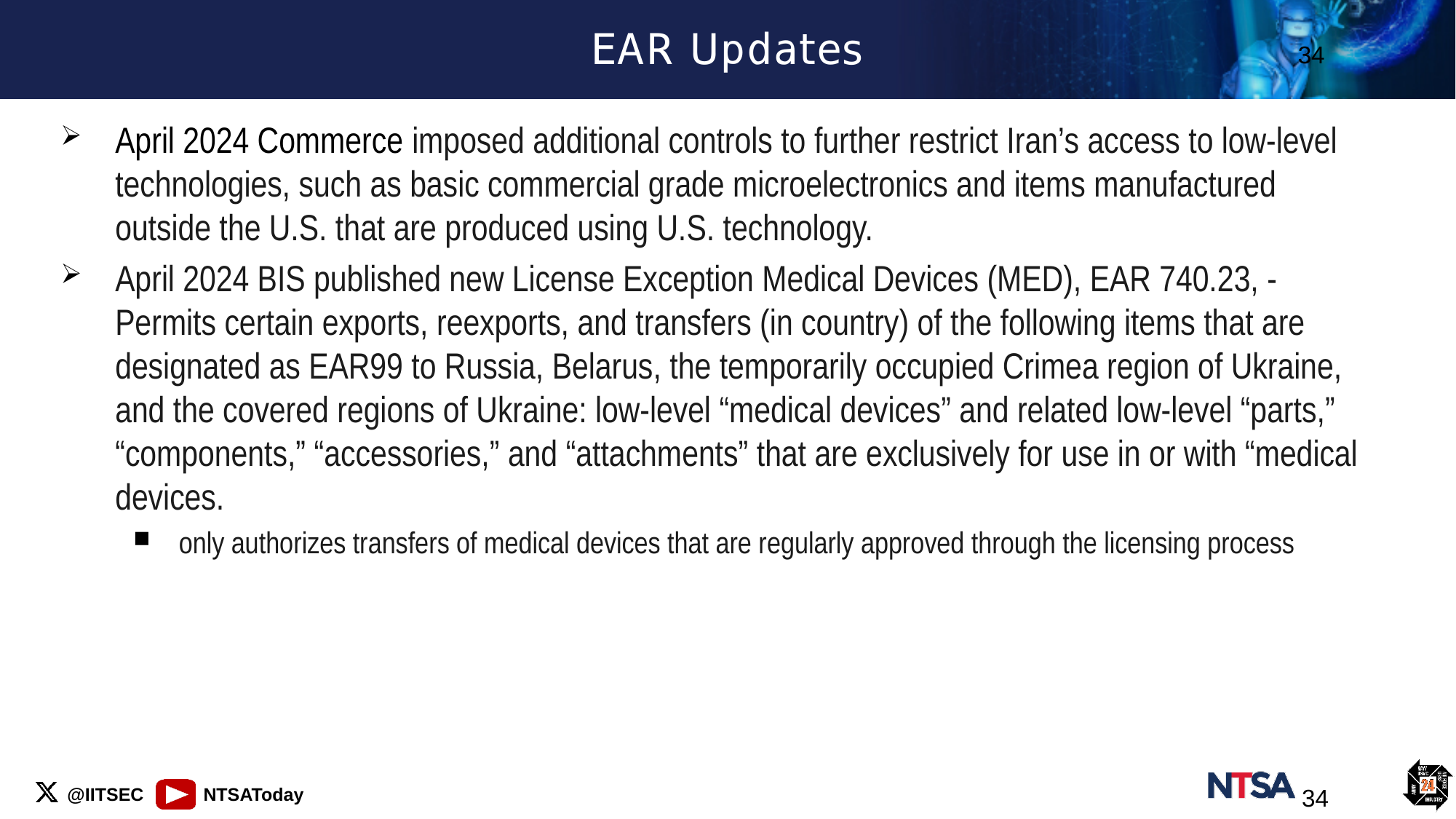

# EAR Updates
34
April 2024 Commerce imposed additional controls to further restrict Iran’s access to low-level technologies, such as basic commercial grade microelectronics and items manufactured outside the U.S. that are produced using U.S. technology.
April 2024 BIS published new License Exception Medical Devices (MED), EAR 740.23, - Permits certain exports, reexports, and transfers (in country) of the following items that are designated as EAR99 to Russia, Belarus, the temporarily occupied Crimea region of Ukraine, and the covered regions of Ukraine: low-level “medical devices” and related low-level “parts,” “components,” “accessories,” and “attachments” that are exclusively for use in or with “medical devices.
only authorizes transfers of medical devices that are regularly approved through the licensing process
34